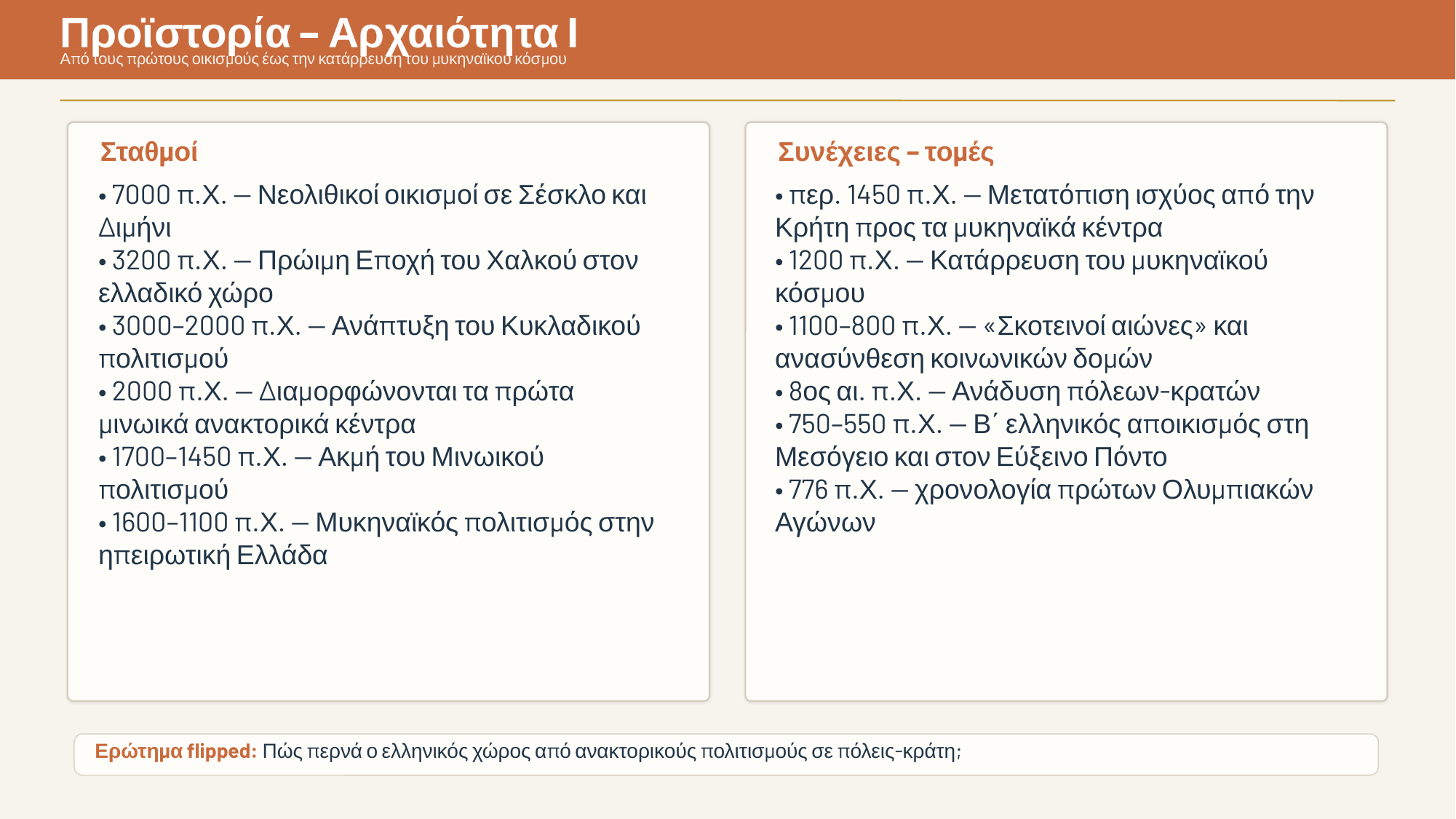

Προϊστορία – Αρχαιότητα Ι
Από τους πρώτους οικισμούς έως την κατάρρευση του μυκηναϊκού κόσμου

Σταθμοί
Συνέχειες – τομές
• 7000 π.Χ. — Νεολιθικοί οικισμοί σε Σέσκλο και Διμήνι
• 3200 π.Χ. — Πρώιμη Εποχή του Χαλκού στον ελλαδικό χώρο
• 3000–2000 π.Χ. — Ανάπτυξη του Κυκλαδικού πολιτισμού
• 2000 π.Χ. — Διαμορφώνονται τα πρώτα μινωικά ανακτορικά κέντρα
• 1700–1450 π.Χ. — Ακμή του Μινωικού πολιτισμού
• 1600–1100 π.Χ. — Μυκηναϊκός πολιτισμός στην ηπειρωτική Ελλάδα
• περ. 1450 π.Χ. — Μετατόπιση ισχύος από την Κρήτη προς τα μυκηναϊκά κέντρα
• 1200 π.Χ. — Κατάρρευση του μυκηναϊκού κόσμου
• 1100–800 π.Χ. — «Σκοτεινοί αιώνες» και ανασύνθεση κοινωνικών δομών
• 8ος αι. π.Χ. — Ανάδυση πόλεων-κρατών
• 750–550 π.Χ. — Β΄ ελληνικός αποικισμός στη Μεσόγειο και στον Εύξεινο Πόντο
• 776 π.Χ. — χρονολογία πρώτων Ολυμπιακών Αγώνων

Ερώτημα flipped: Πώς περνά ο ελληνικός χώρος από ανακτορικούς πολιτισμούς σε πόλεις-κράτη;